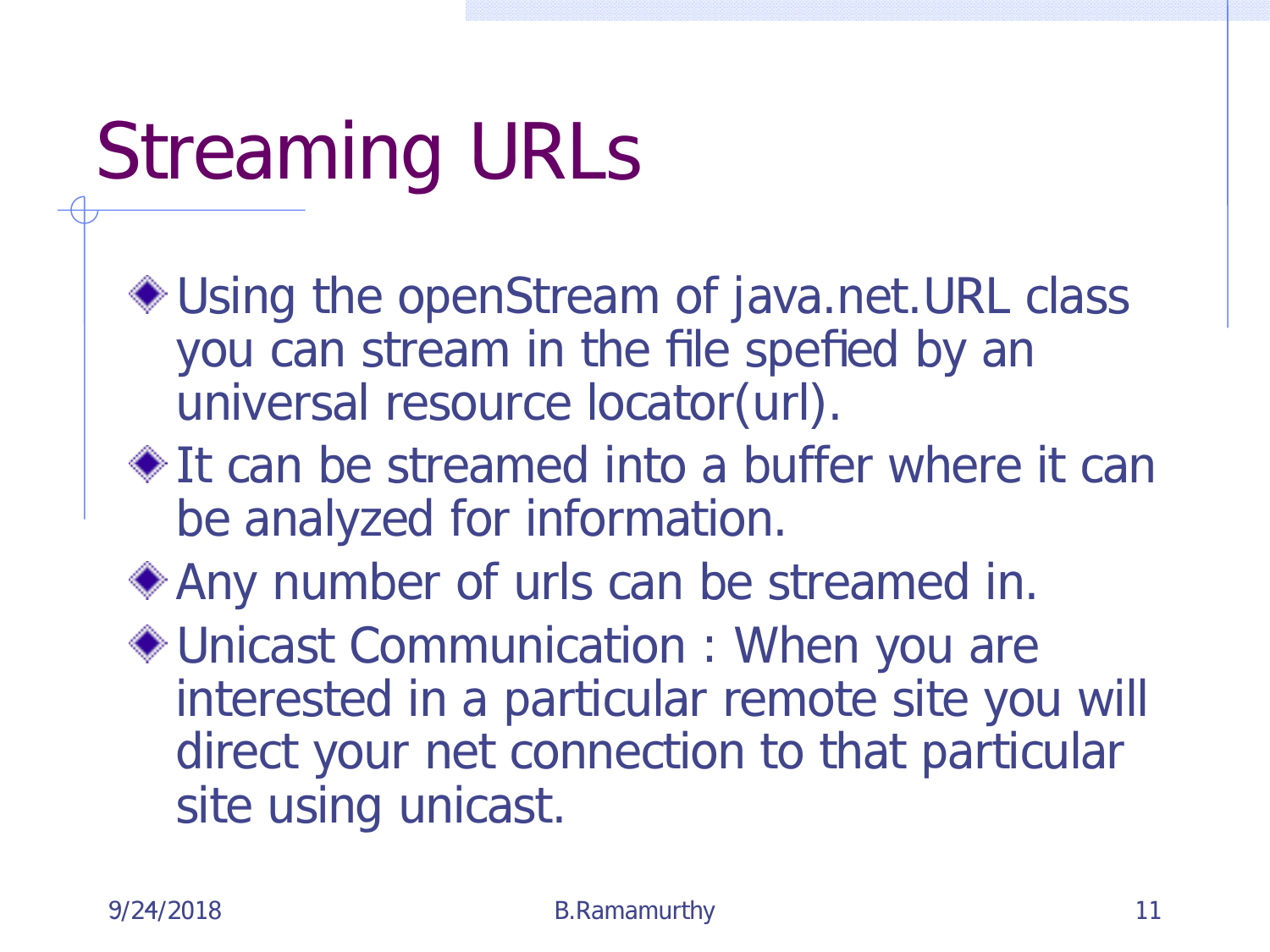

# Streaming URLs
Using the openStream of java.net.URL class you can stream in the file spefied by an universal resource locator(url).
It can be streamed into a buffer where it can be analyzed for information.
Any number of urls can be streamed in.
Unicast Communication : When you are interested in a particular remote site you will direct your net connection to that particular site using unicast.
9/24/2018
B.Ramamurthy
11